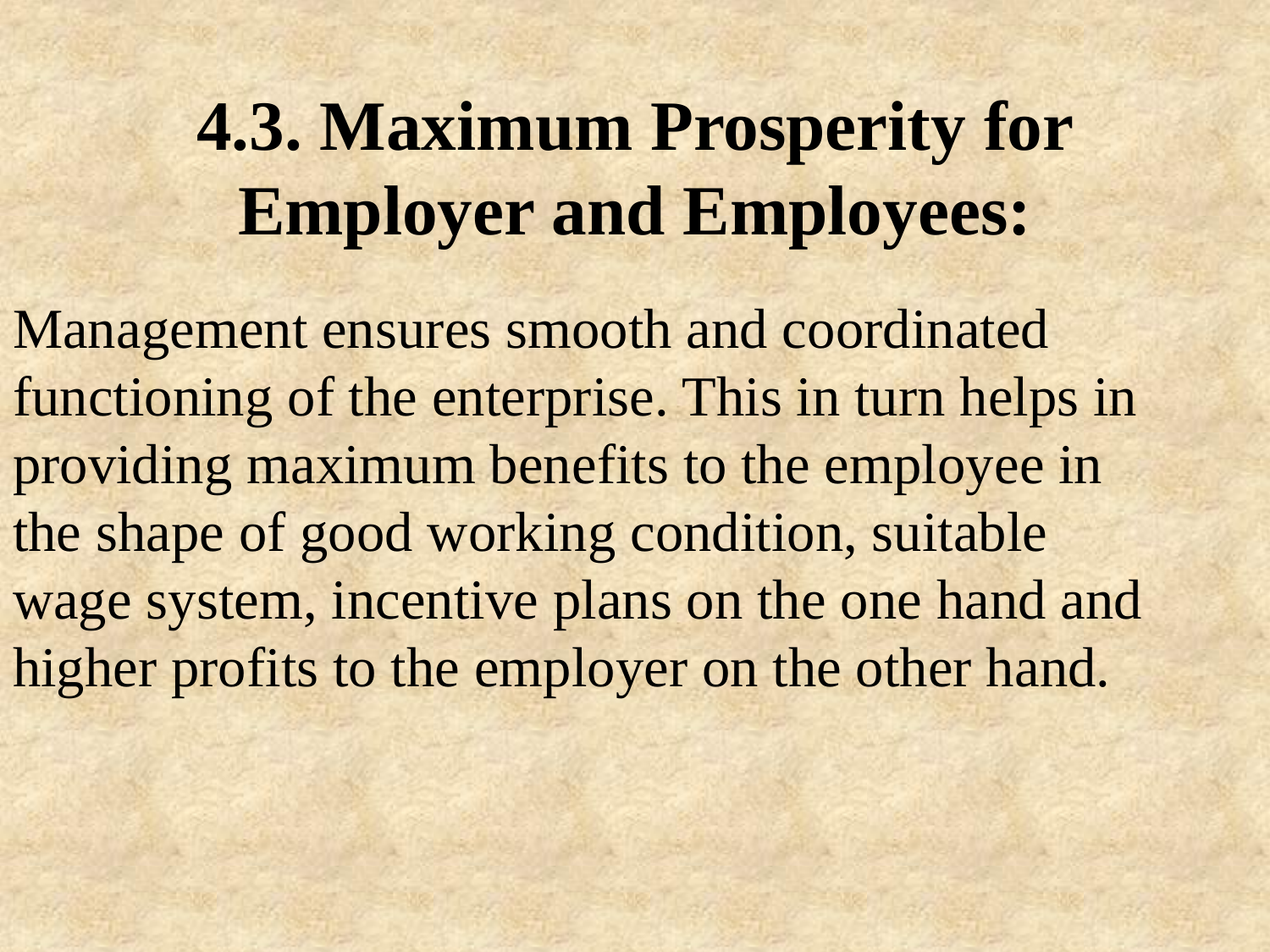

# 4.3. Maximum Prosperity for Employer and Employees:
Management ensures smooth and coordinated functioning of the enterprise. This in turn helps in providing maximum benefits to the employee in the shape of good working condition, suitable wage system, incentive plans on the one hand and higher profits to the employer on the other hand.